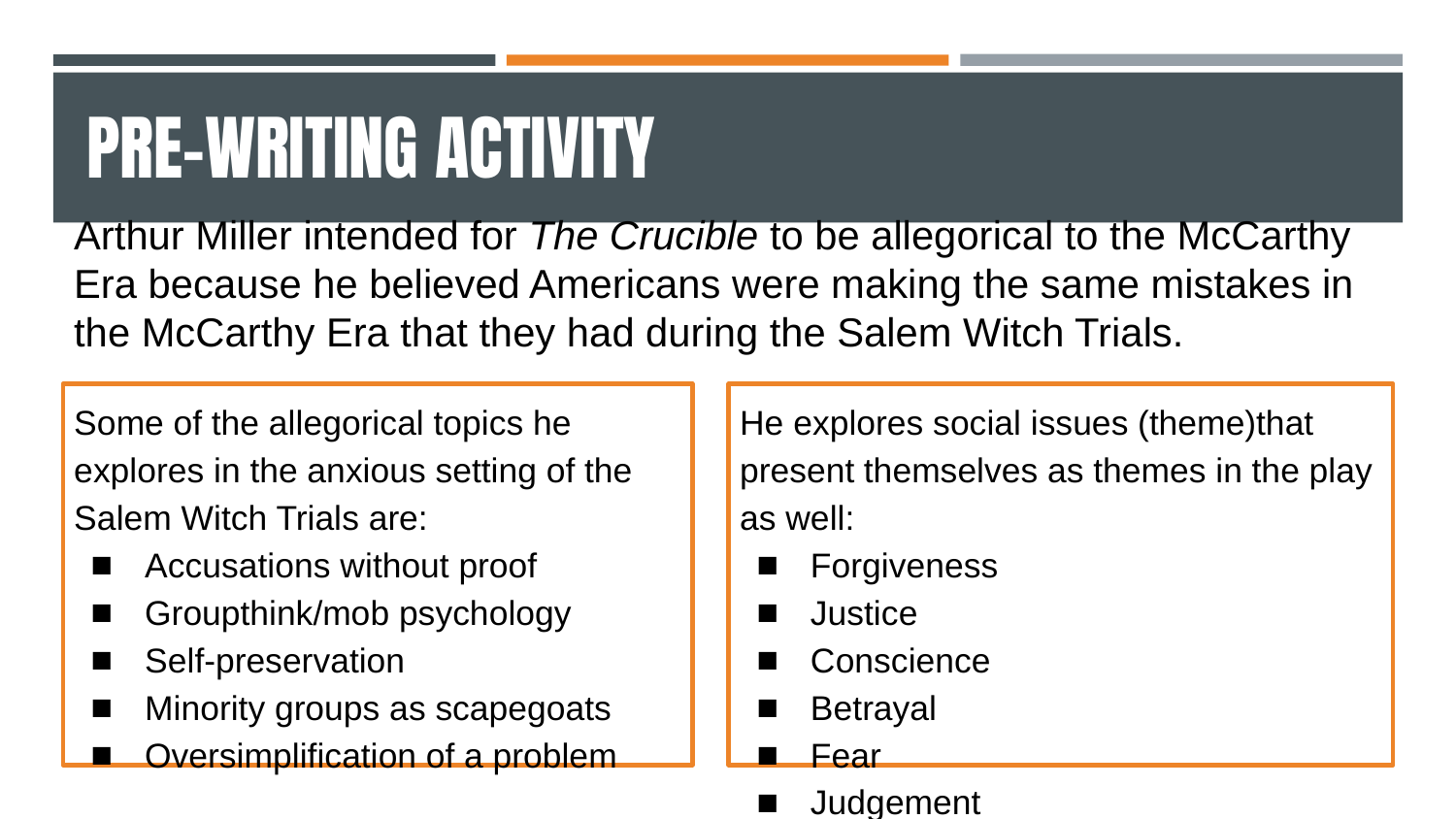

# PRE-WRITING ACTIVITY
Arthur Miller intended for The Crucible to be allegorical to the McCarthy Era because he believed Americans were making the same mistakes in the McCarthy Era that they had during the Salem Witch Trials.
Some of the allegorical topics he explores in the anxious setting of the Salem Witch Trials are:
Accusations without proof
Groupthink/mob psychology
Self-preservation
Minority groups as scapegoats
Oversimplification of a problem
He explores social issues (theme)that present themselves as themes in the play as well:
Forgiveness
Justice
Conscience
Betrayal
Fear
Judgement
Reputation